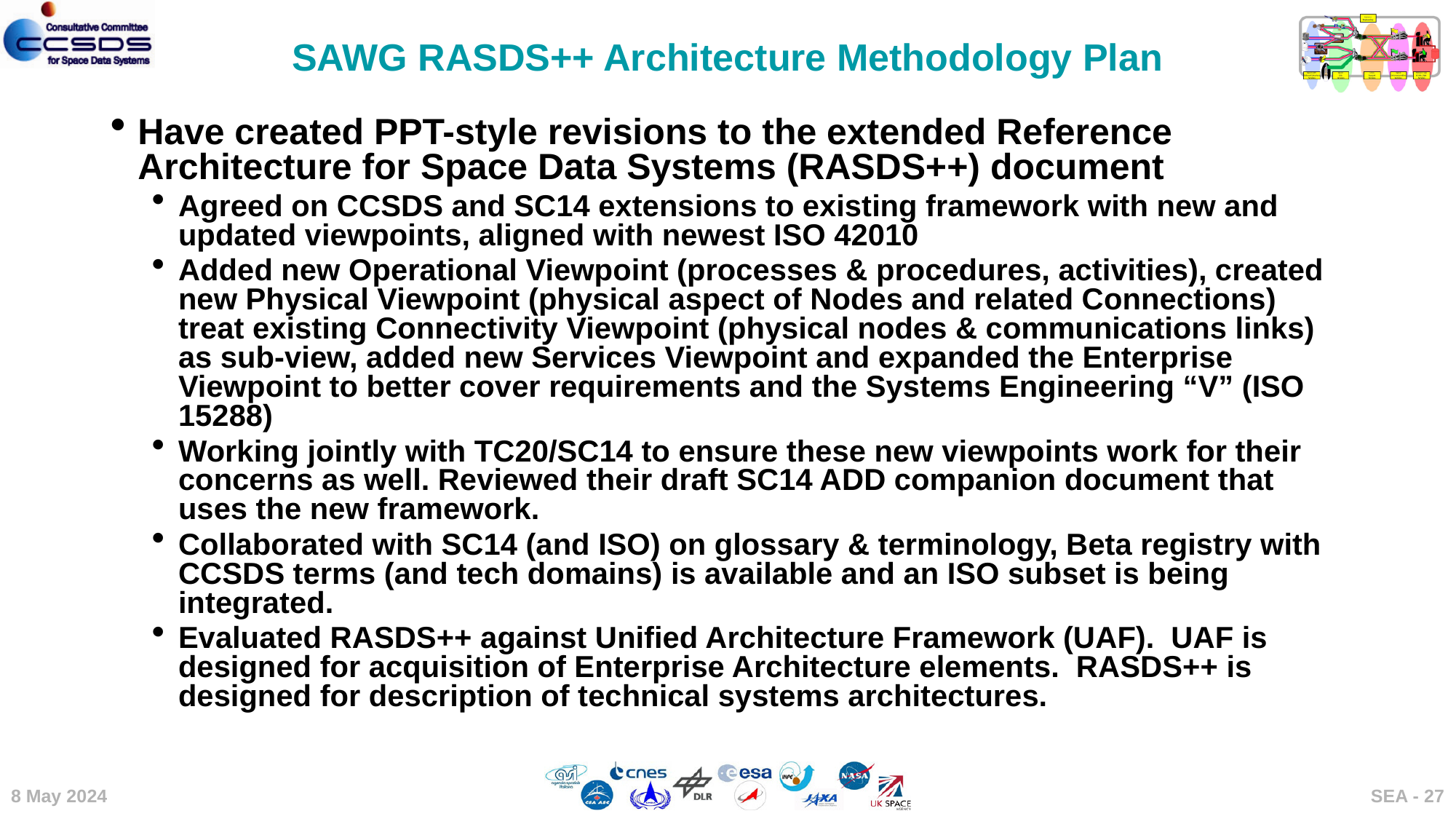

# SAWG RASDS++ Architecture Methodology Plan
Have created PPT-style revisions to the extended Reference Architecture for Space Data Systems (RASDS++) document
Agreed on CCSDS and SC14 extensions to existing framework with new and updated viewpoints, aligned with newest ISO 42010
Added new Operational Viewpoint (processes & procedures, activities), created new Physical Viewpoint (physical aspect of Nodes and related Connections) treat existing Connectivity Viewpoint (physical nodes & communications links) as sub-view, added new Services Viewpoint and expanded the Enterprise Viewpoint to better cover requirements and the Systems Engineering “V” (ISO 15288)
Working jointly with TC20/SC14 to ensure these new viewpoints work for their concerns as well. Reviewed their draft SC14 ADD companion document that uses the new framework.
Collaborated with SC14 (and ISO) on glossary & terminology, Beta registry with CCSDS terms (and tech domains) is available and an ISO subset is being integrated.
Evaluated RASDS++ against Unified Architecture Framework (UAF).  UAF is designed for acquisition of Enterprise Architecture elements.  RASDS++ is designed for description of technical systems architectures.

8 May 2024
SEA - 27